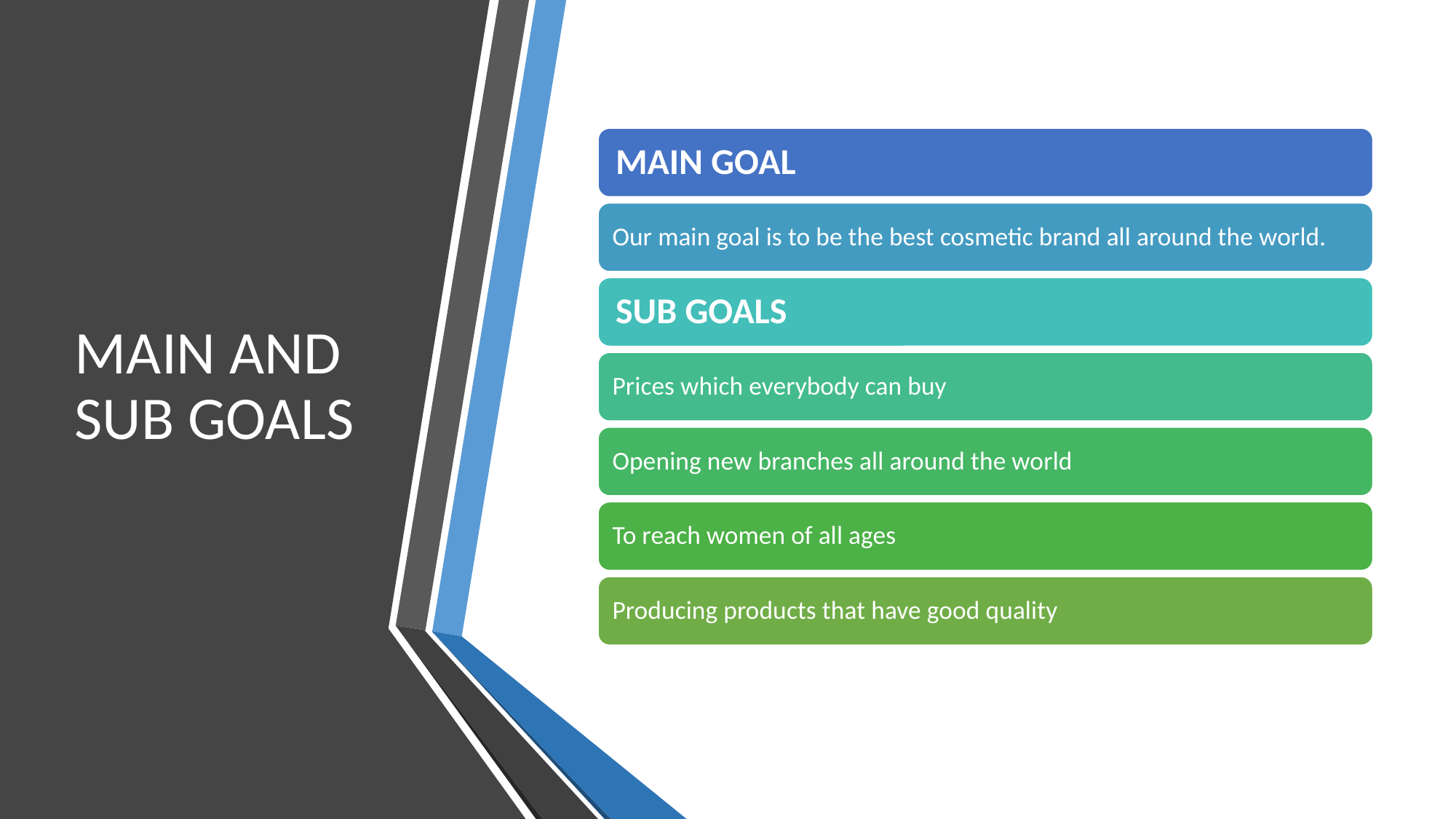

# MAIN AND SUB GOALS
MAIN GOAL
Our main goal is to be the best cosmetic brand all around the world.
SUB GOALS
Prices which everybody can buy
Opening new branches all around the world
To reach women of all ages
Producing products that have good quality